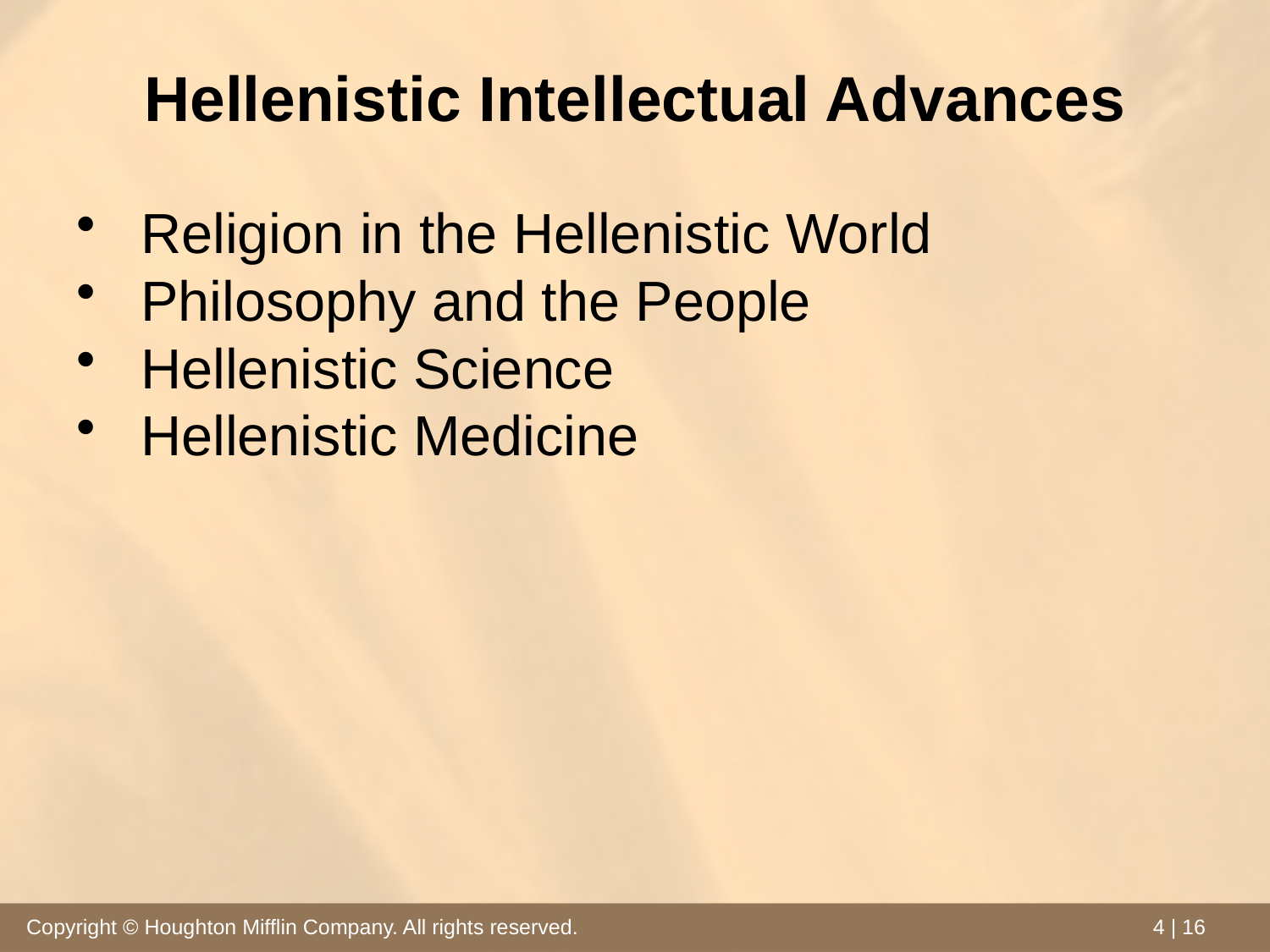

# Hellenistic Intellectual Advances
Religion in the Hellenistic World
Philosophy and the People
Hellenistic Science
Hellenistic Medicine